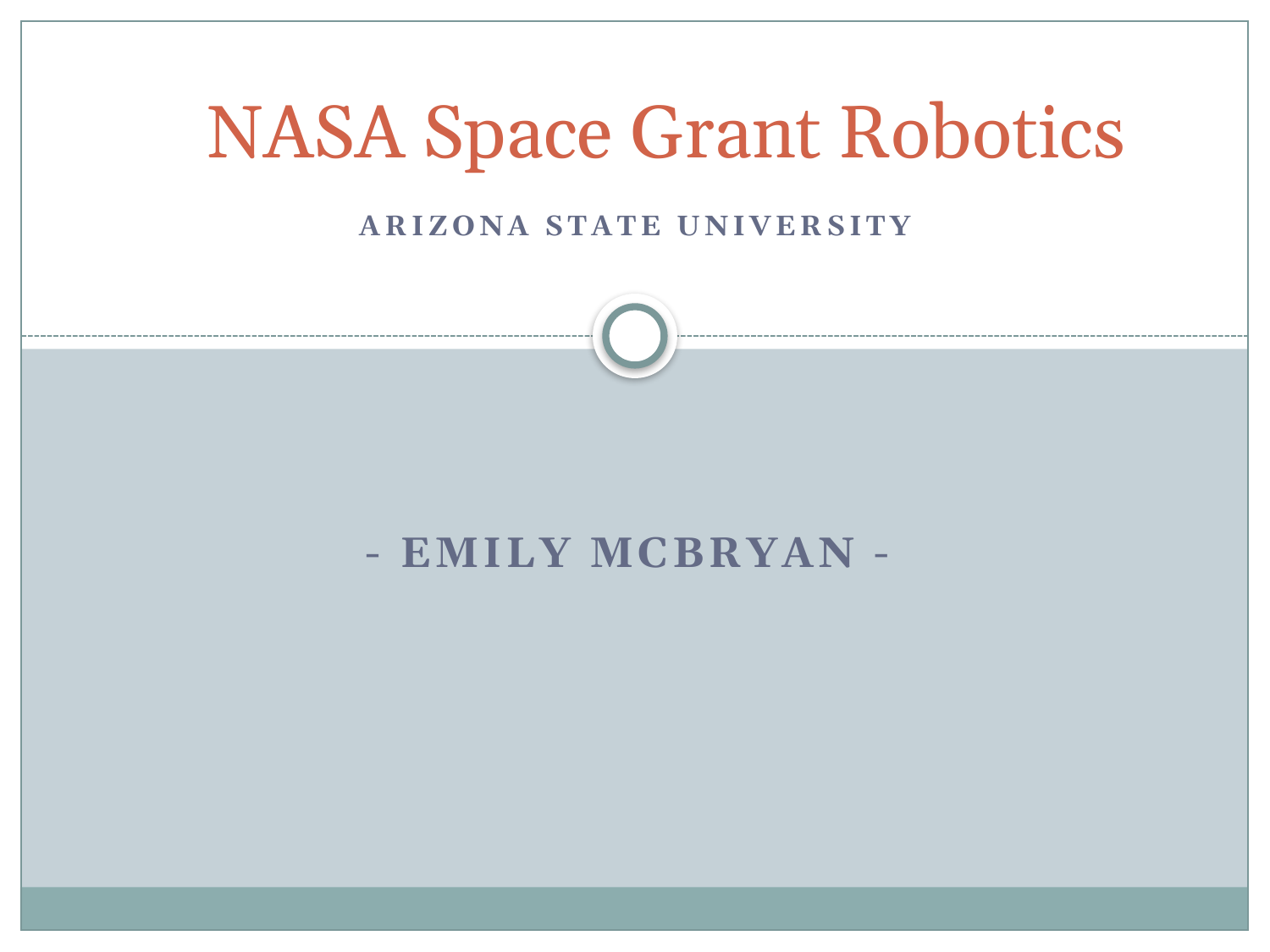

# NASA Space Grant Robotics
Arizona State University

- Emily McBryan -